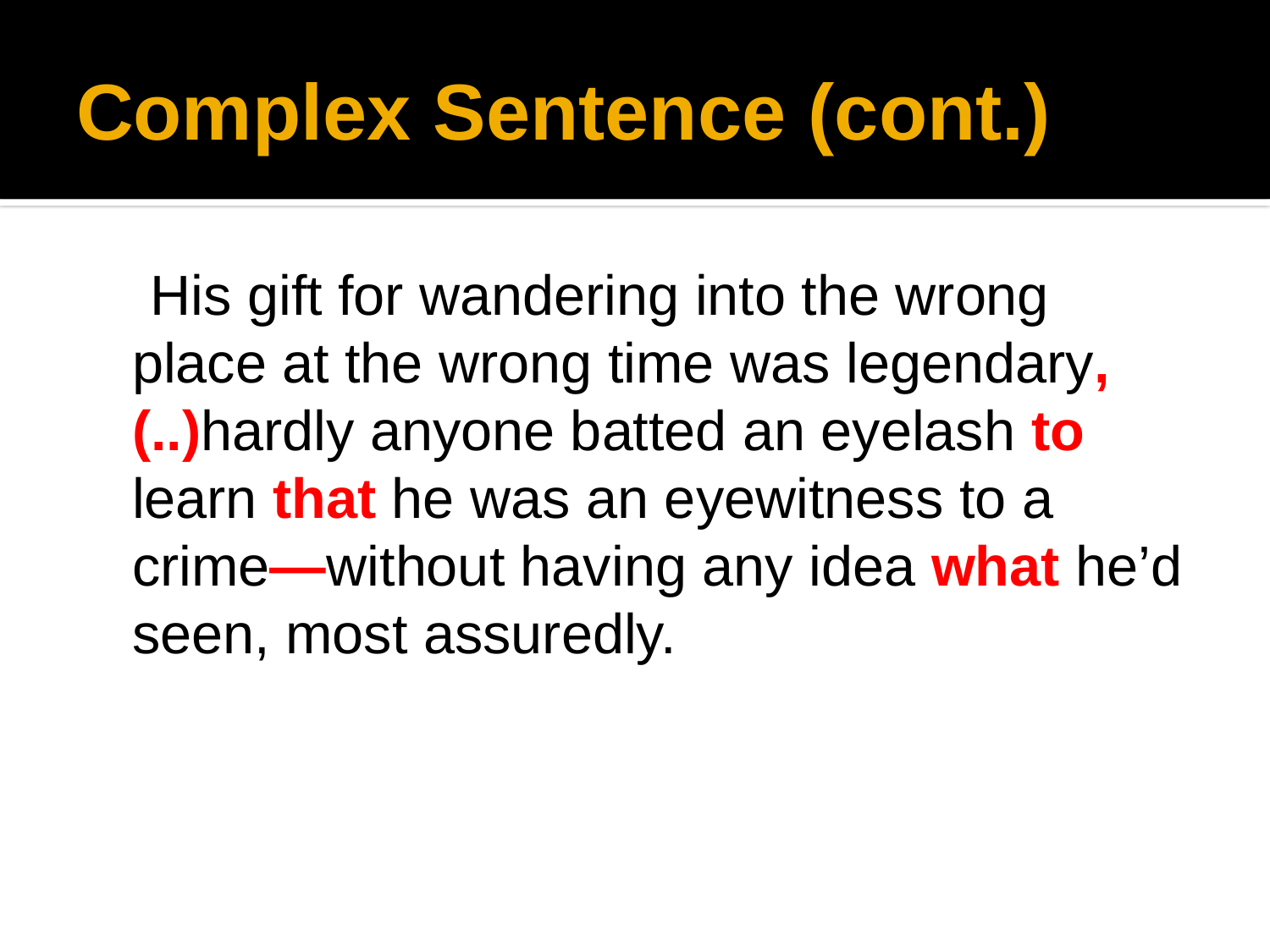

# Complex Sentence (cont.)
    His gift for wandering into the wrong place at the wrong time was legendary, (..)hardly anyone batted an eyelash to learn that he was an eyewitness to a crime—without having any idea what he’d seen, most assuredly.